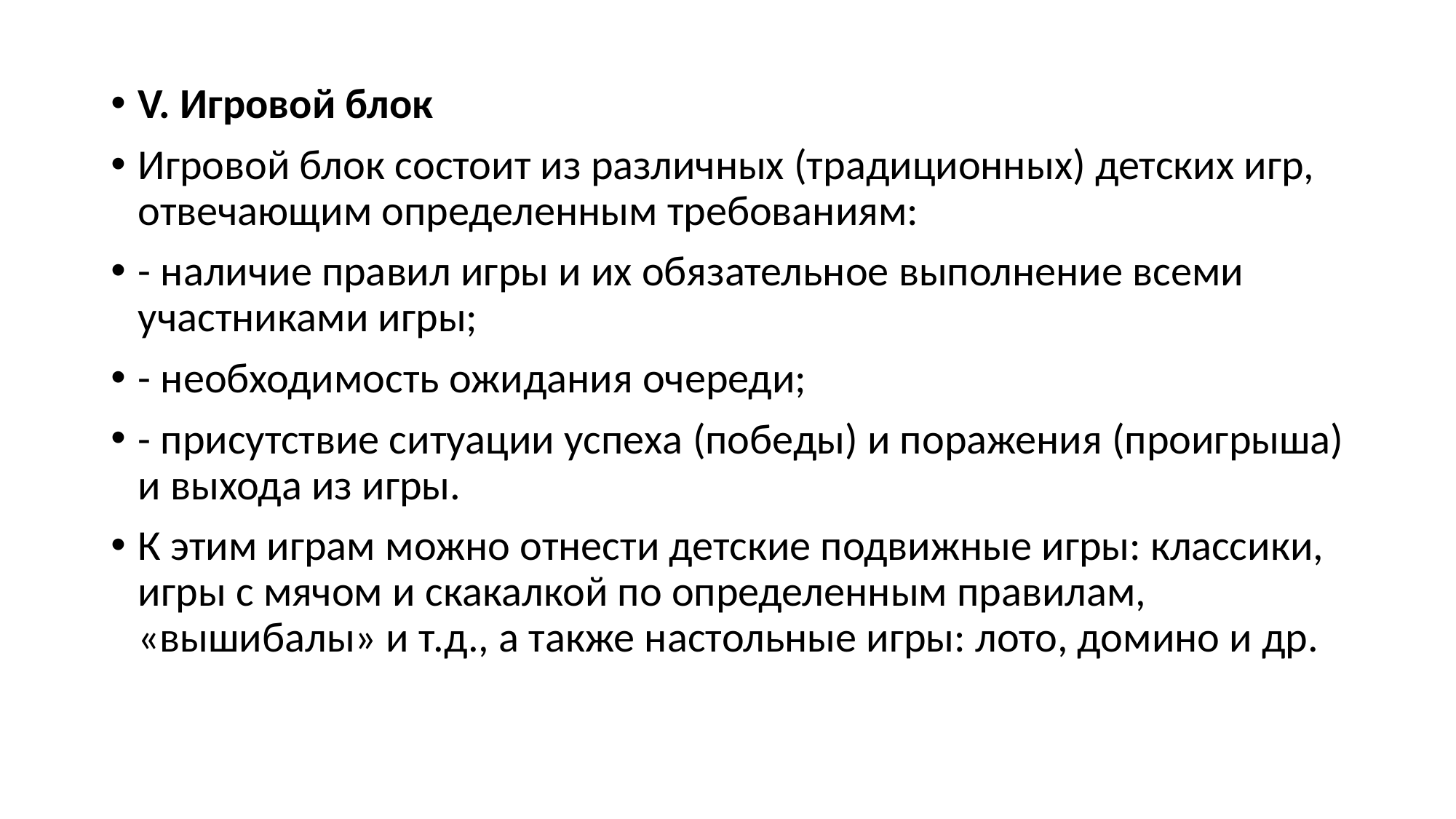

V. Игровой блок
Игровой блок состоит из различных (традиционных) детских игр, отвечающим определенным требованиям:
- наличие правил игры и их обязательное выполнение всеми участниками игры;
- необходимость ожидания очереди;
- присутствие ситуации успеха (победы) и поражения (проигрыша) и выхода из игры.
К этим играм можно отнести детские подвижные игры: классики, игры с мячом и скакалкой по определенным правилам, «вышибалы» и т.д., а также настольные игры: лото, домино и др.